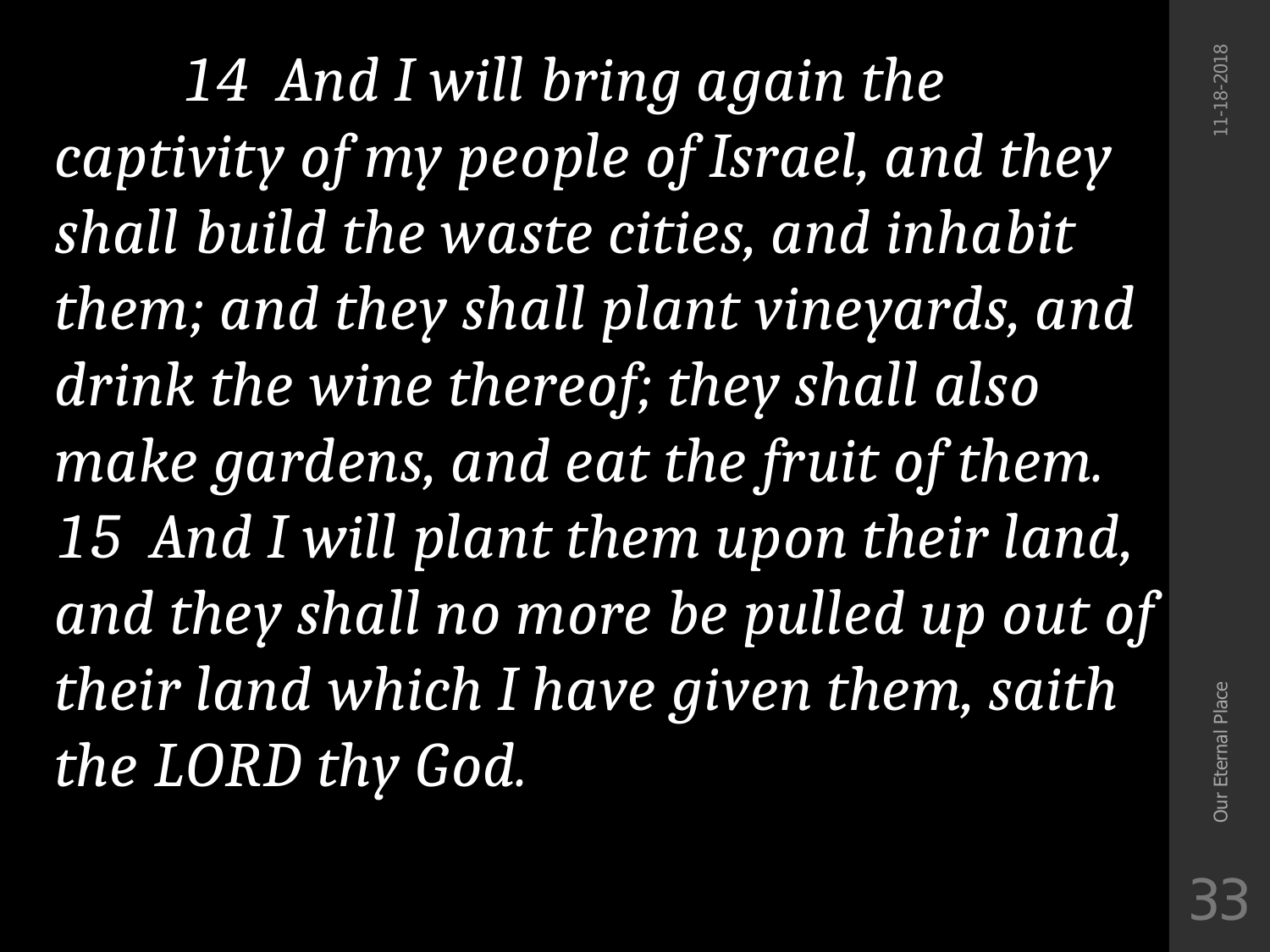

14  And I will bring again the captivity of my people of Israel, and they shall build the waste cities, and inhabit them; and they shall plant vineyards, and drink the wine thereof; they shall also make gardens, and eat the fruit of them. 15  And I will plant them upon their land, and they shall no more be pulled up out of their land which I have given them, saith the LORD thy God.
11-18-2018
Our Eternal Place
33